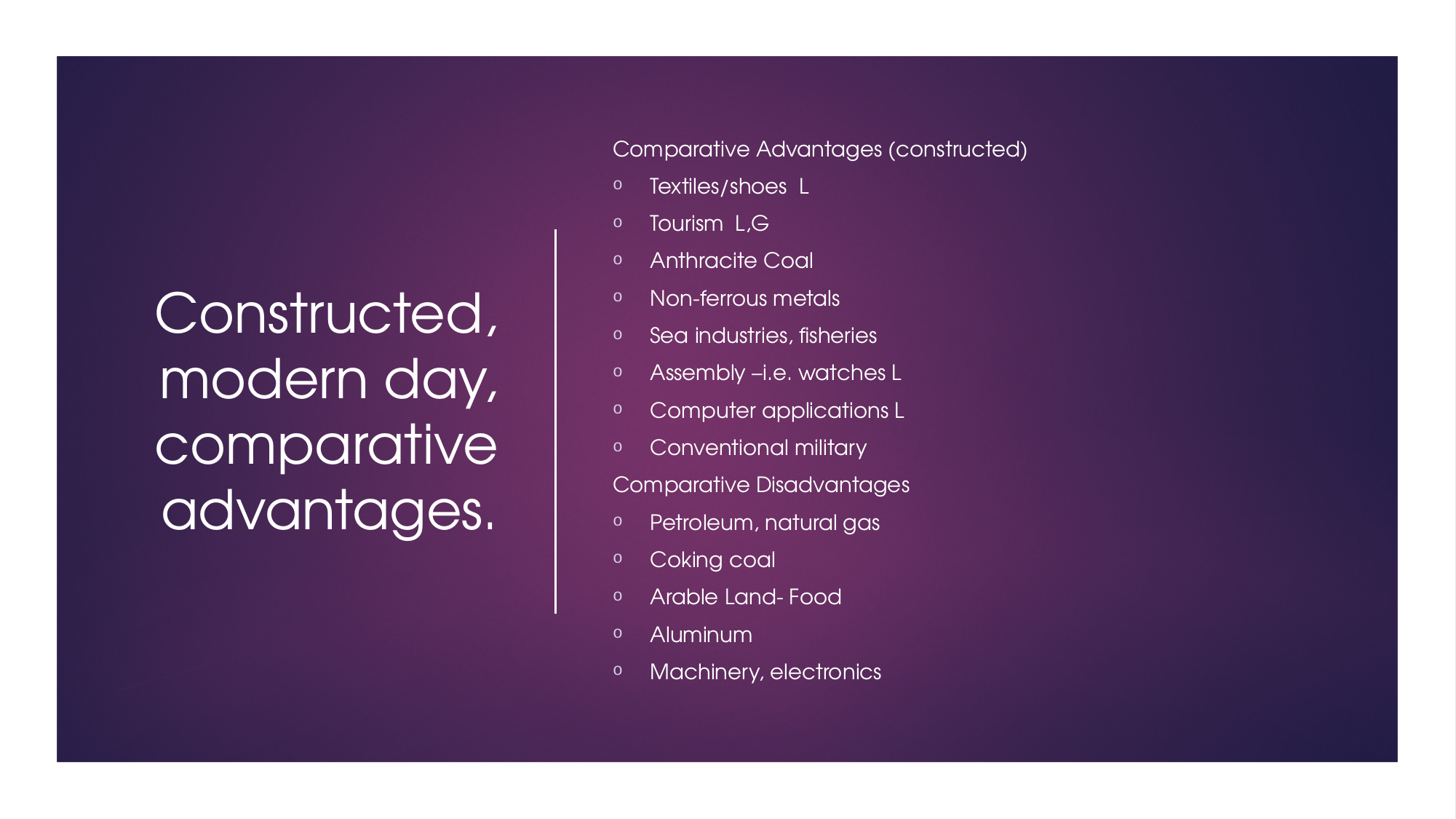

# Constructed, modern day, comparative advantages.
Comparative Advantages (constructed)
Textiles/shoes  L
Tourism  L,G
Anthracite Coal
Non-ferrous metals
Sea industries, fisheries
Assembly –i.e. watches L
Computer applications L
Conventional military
Comparative Disadvantages
Petroleum, natural gas
Coking coal
Arable Land- Food
Aluminum
Machinery, electronics